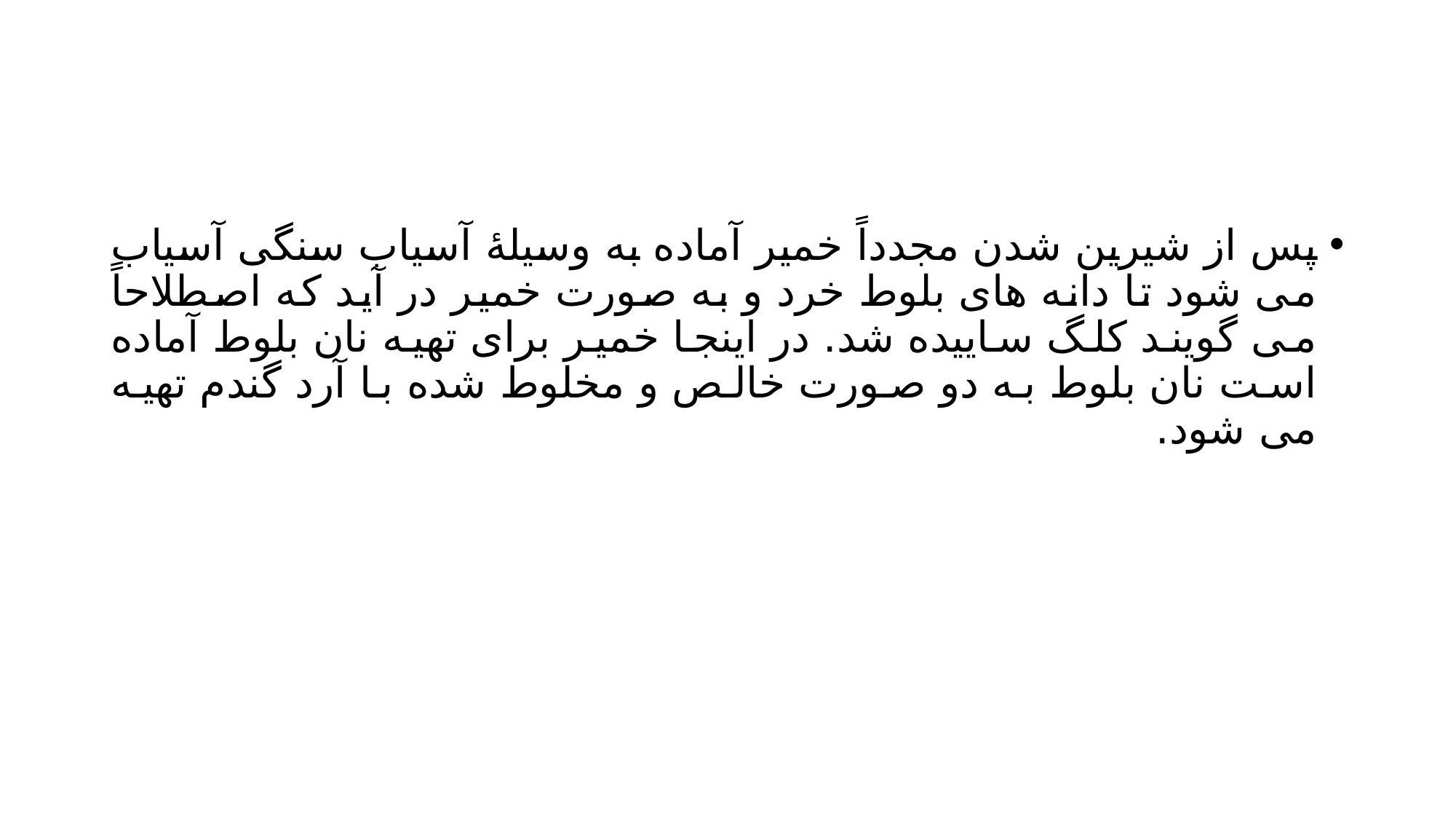

#
پس از شیرین شدن مجدداً خمیر آماده به وسیلۀ آسیاب سنگی آسیاب می شود تا دانه های بلوط خرد و به صورت خمیر در آید که اصطلاحاً می گویند کلگ ساییده شد. در اینجا خمیر برای تهیه نان بلوط آماده است نان بلوط به دو صورت خالص و مخلوط شده با آرد گندم تهیه می شود.